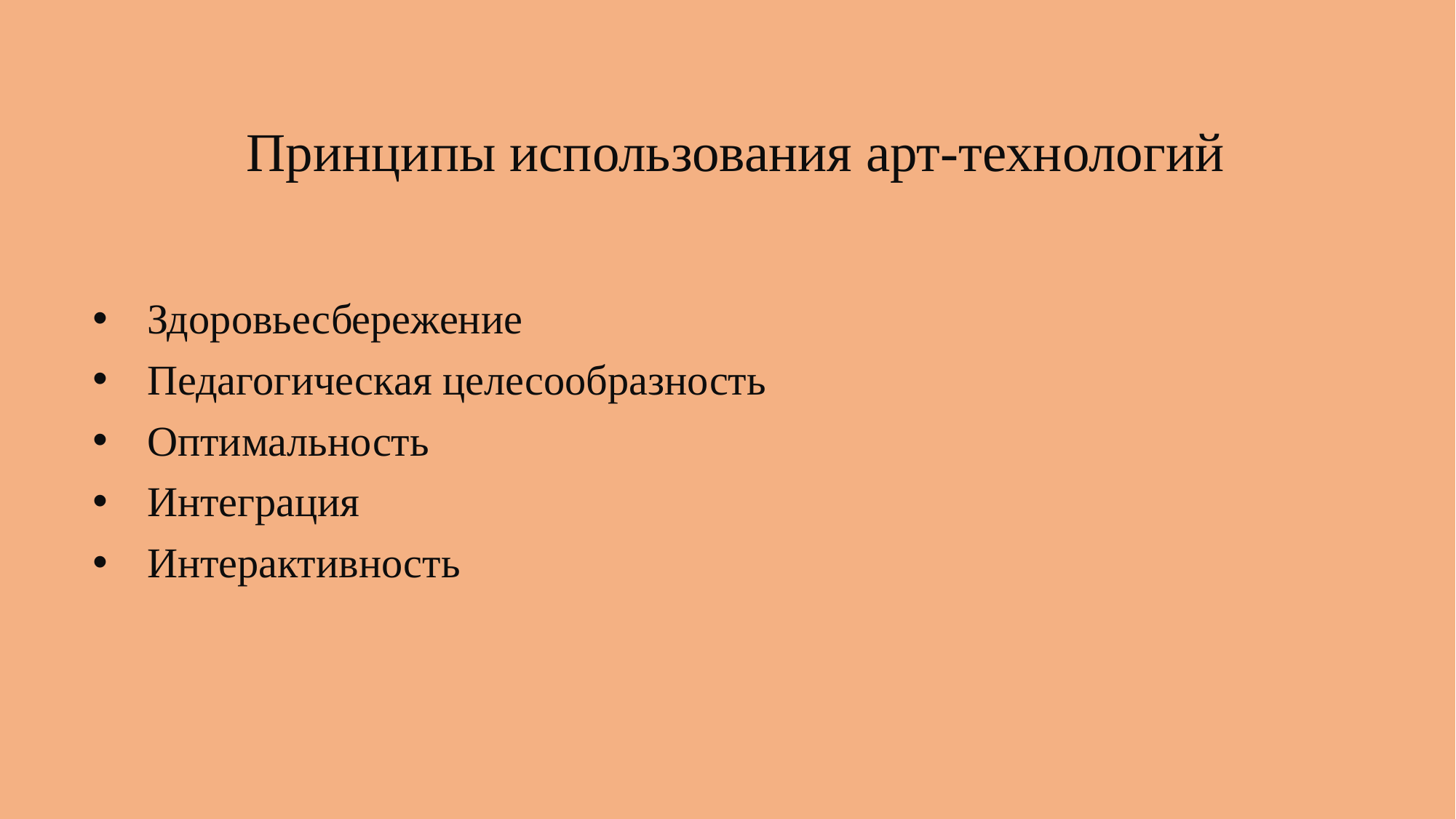

# Принципы использования арт-технологий
Здоровьесбережение
Педагогическая целесообразность
Оптимальность
Интеграция
Интерактивность